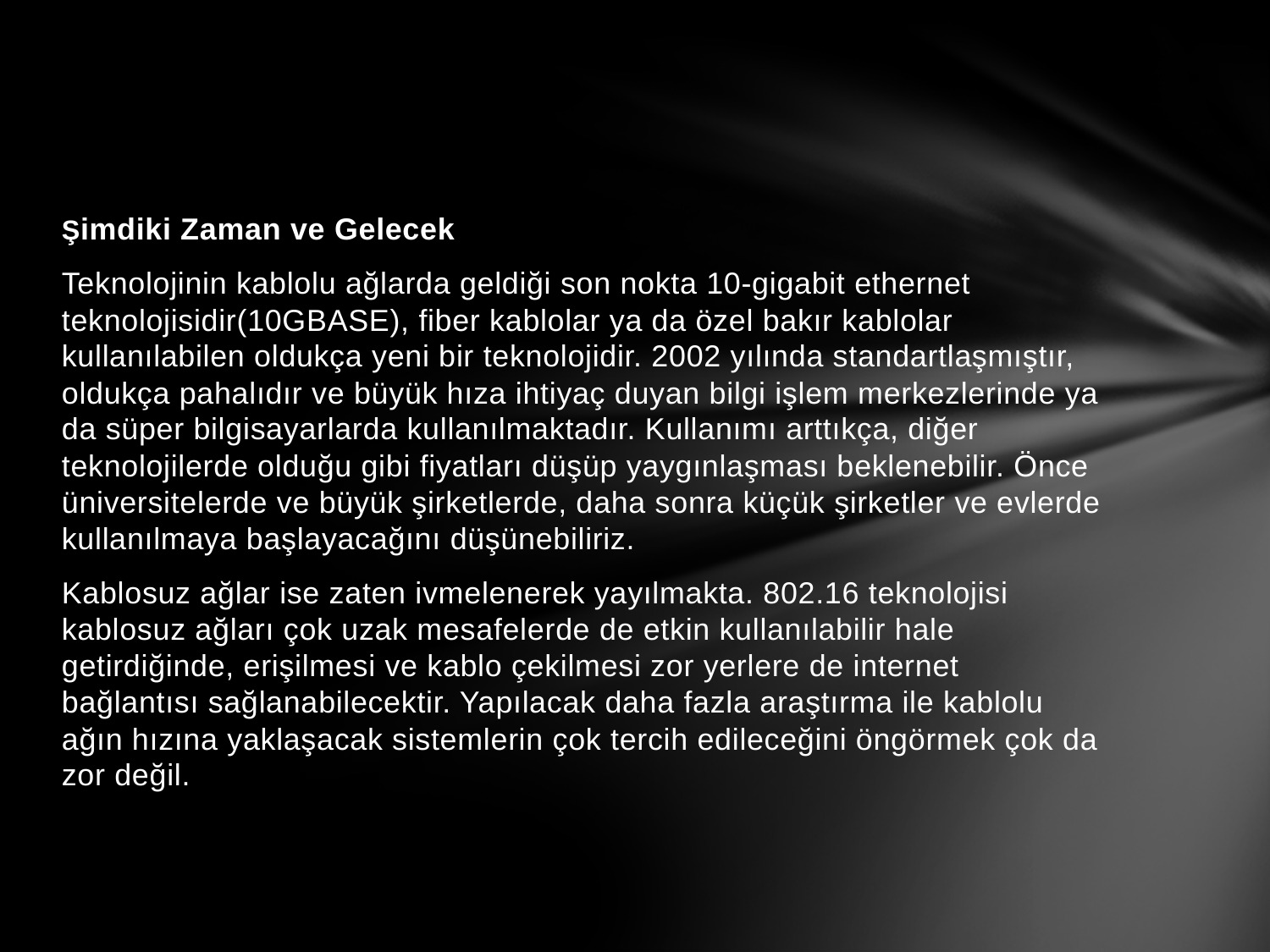

Şimdiki Zaman ve Gelecek
Teknolojinin kablolu ağlarda geldiği son nokta 10-gigabit ethernet teknolojisidir(10GBASE), fiber kablolar ya da özel bakır kablolar kullanılabilen oldukça yeni bir teknolojidir. 2002 yılında standartlaşmıştır, oldukça pahalıdır ve büyük hıza ihtiyaç duyan bilgi işlem merkezlerinde ya da süper bilgisayarlarda kullanılmaktadır. Kullanımı arttıkça, diğer teknolojilerde olduğu gibi fiyatları düşüp yaygınlaşması beklenebilir. Önce üniversitelerde ve büyük şirketlerde, daha sonra küçük şirketler ve evlerde kullanılmaya başlayacağını düşünebiliriz.
Kablosuz ağlar ise zaten ivmelenerek yayılmakta. 802.16 teknolojisi kablosuz ağları çok uzak mesafelerde de etkin kullanılabilir hale getirdiğinde, erişilmesi ve kablo çekilmesi zor yerlere de internet bağlantısı sağlanabilecektir. Yapılacak daha fazla araştırma ile kablolu ağın hızına yaklaşacak sistemlerin çok tercih edileceğini öngörmek çok da zor değil.